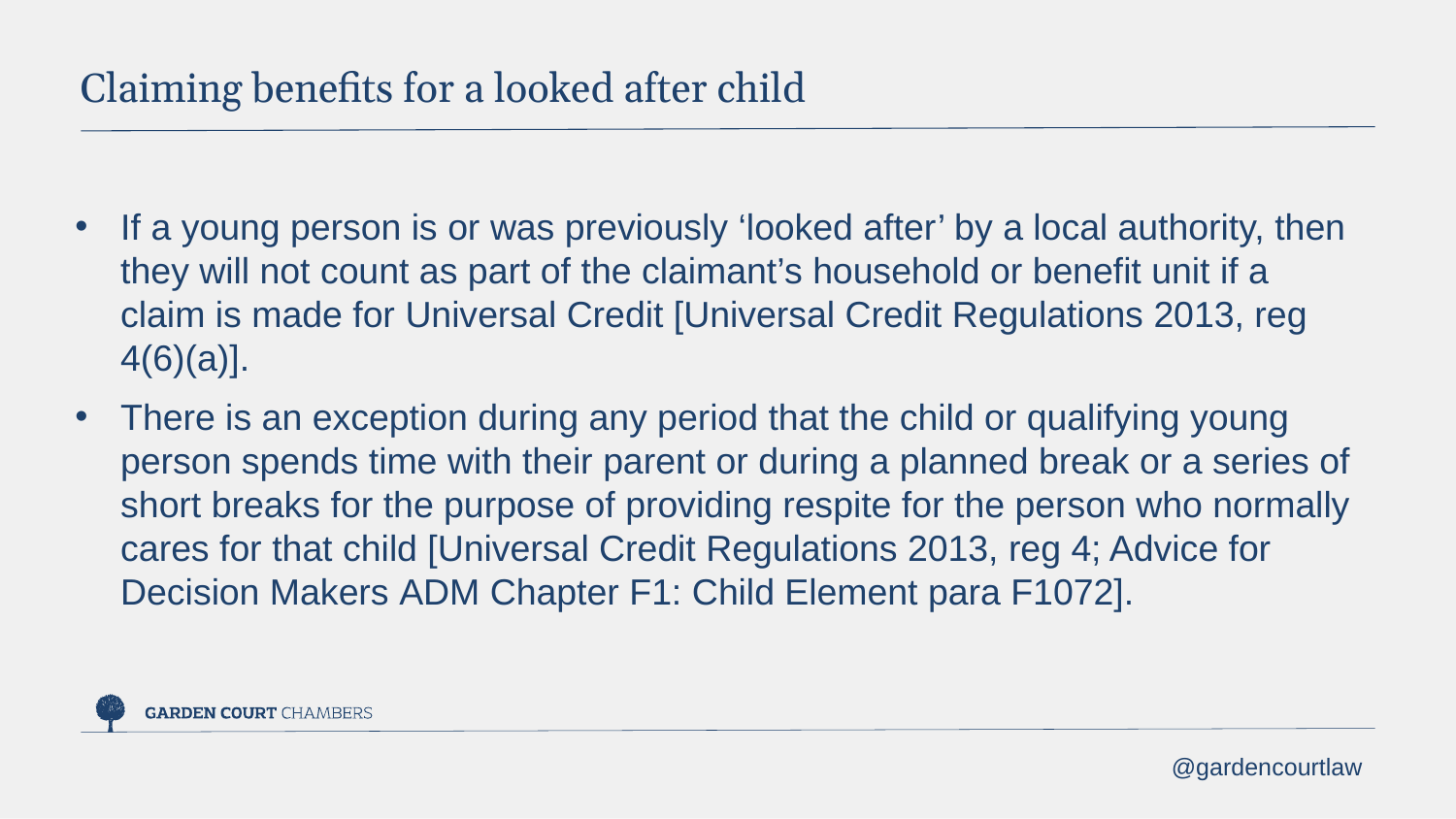

Claiming benefits for a looked after child

If a young person is or was previously ‘looked after’ by a local authority, then they will not count as part of the claimant’s household or benefit unit if a claim is made for Universal Credit [Universal Credit Regulations 2013, reg 4(6)(a)].
There is an exception during any period that the child or qualifying young person spends time with their parent or during a planned break or a series of short breaks for the purpose of providing respite for the person who normally cares for that child [Universal Credit Regulations 2013, reg 4; Advice for Decision Makers ADM Chapter F1: Child Element para F1072].